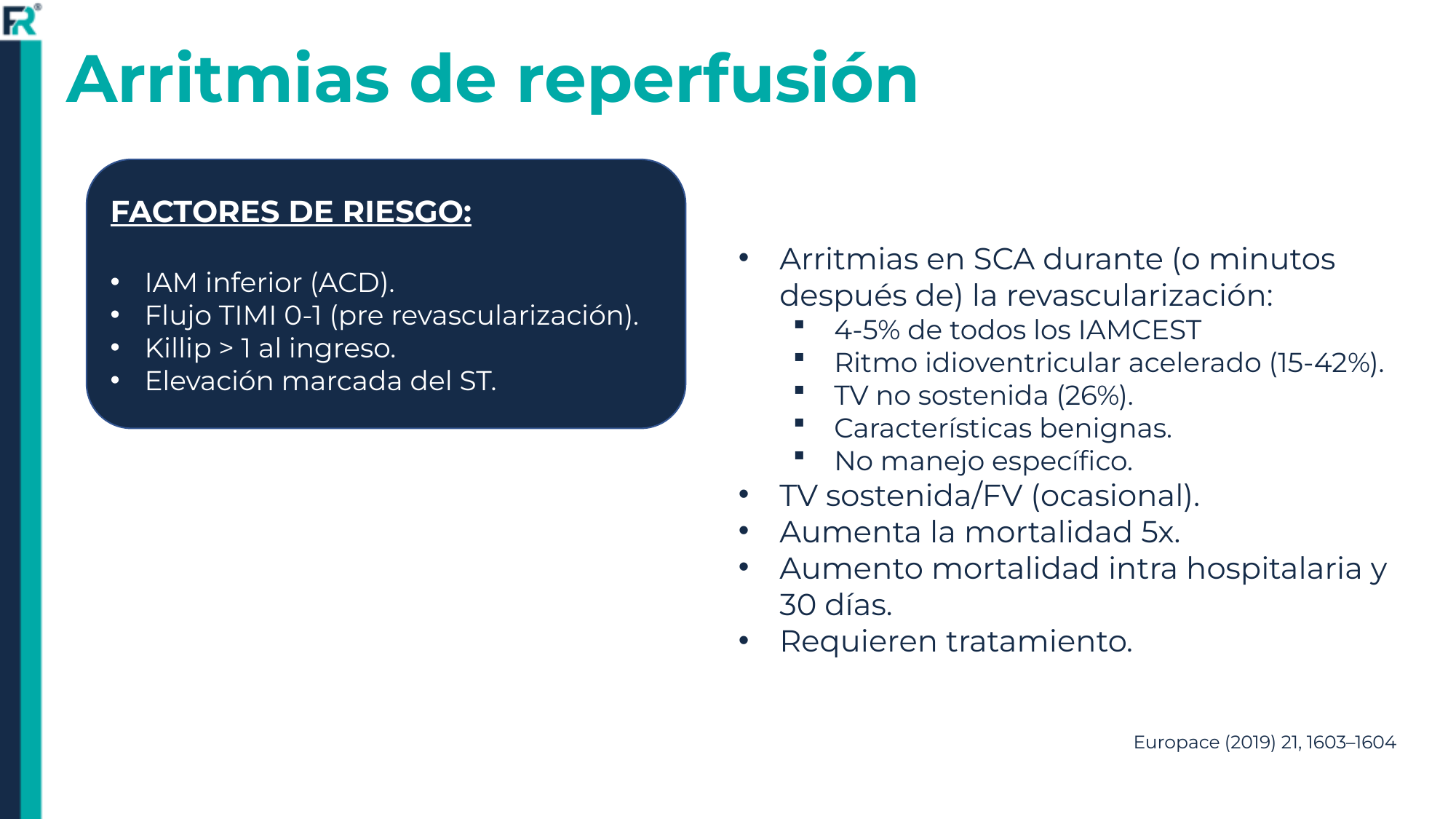

# Arritmias de reperfusión
FACTORES DE RIESGO:

IAM inferior (ACD).
Flujo TIMI 0-1 (pre revascularización).
Killip > 1 al ingreso.
Elevación marcada del ST.
Arritmias en SCA durante (o minutos después de) la revascularización:
4-5% de todos los IAMCEST
Ritmo idioventricular acelerado (15-42%).
TV no sostenida (26%).
Características benignas.
No manejo específico.
TV sostenida/FV (ocasional).
Aumenta la mortalidad 5x.
Aumento mortalidad intra hospitalaria y 30 días.
Requieren tratamiento.
Europace (2019) 21, 1603–1604